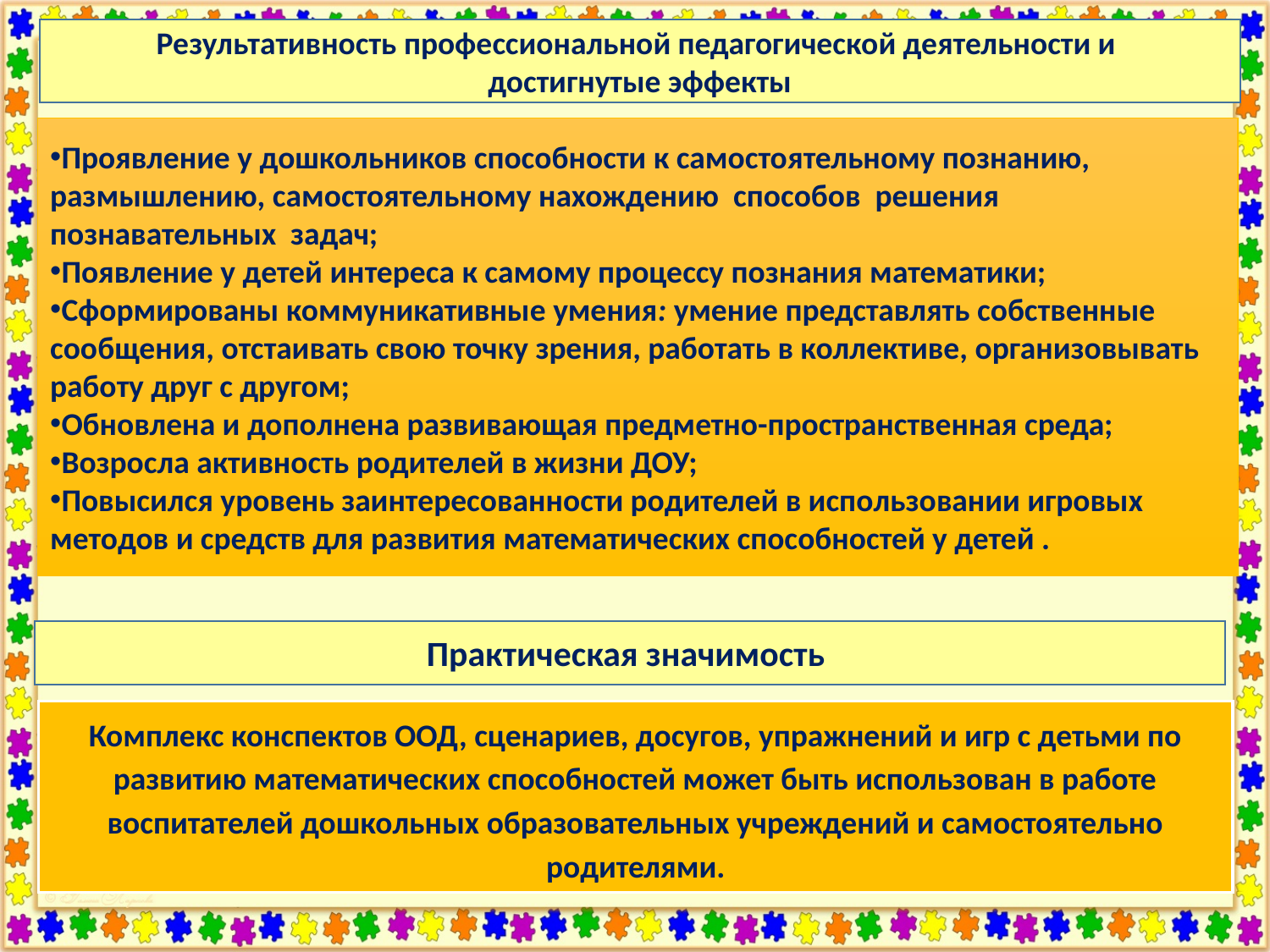

Результативность профессиональной педагогической деятельности и
достигнутые эффекты

Проявление у дошкольников способности к самостоятельному познанию, размышлению, самостоятельному нахождению  способов  решения познавательных  задач;
Появление у детей интереса к самому процессу познания математики;
Сформированы коммуникативные умения: умение представлять собственные сообщения, отстаивать свою точку зрения, работать в коллективе, организовывать работу друг с другом;
Обновлена и дополнена развивающая предметно-пространственная среда;
Возросла активность родителей в жизни ДОУ;
Повысился уровень заинтересованности родителей в использовании игровых  методов и средств для развития математических способностей у детей .
Практическая значимость
Комплекс конспектов ООД, сценариев, досугов, упражнений и игр с детьми по развитию математических способностей может быть использован в работе воспитателей дошкольных образовательных учреждений и самостоятельно родителями.